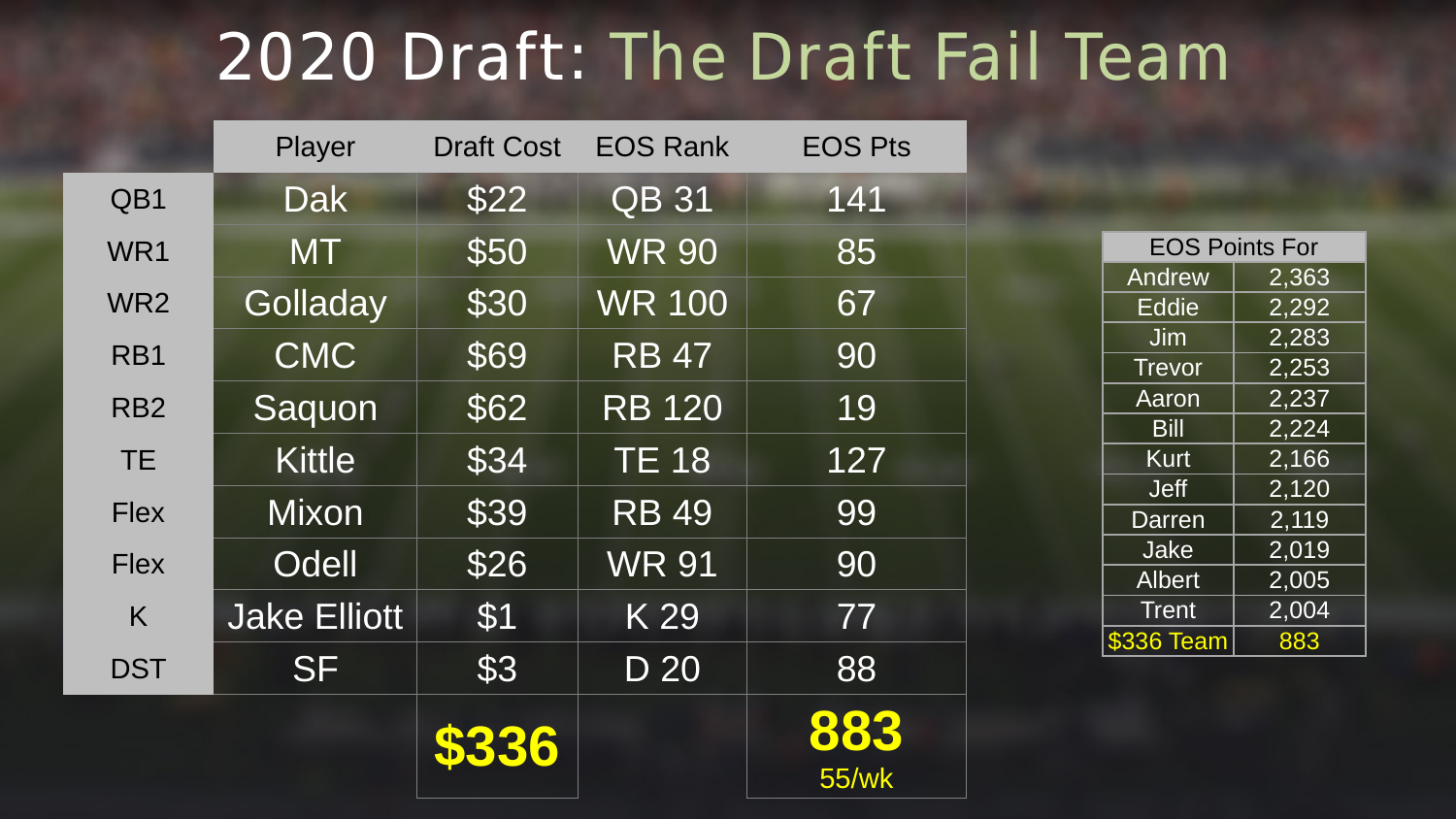

2020 Draft: The Draft Fail Team
|  | Player | Draft Cost | EOS Rank | EOS Pts |
| --- | --- | --- | --- | --- |
| QB1 | Dak | $22 | QB 31 | 141 |
| WR1 | MT | $50 | WR 90 | 85 |
| WR2 | Golladay | $30 | WR 100 | 67 |
| RB1 | CMC | $69 | RB 47 | 90 |
| RB2 | Saquon | $62 | RB 120 | 19 |
| TE | Kittle | $34 | TE 18 | 127 |
| Flex | Mixon | $39 | RB 49 | 99 |
| Flex | Odell | $26 | WR 91 | 90 |
| K | Jake Elliott | $1 | K 29 | 77 |
| DST | SF | $3 | D 20 | 88 |
|  |  | $336 |  | 883 55/wk |
| EOS Points For |  |
| --- | --- |
| Andrew | 2,363 |
| Eddie | 2,292 |
| Jim | 2,283 |
| Trevor | 2,253 |
| Aaron | 2,237 |
| Bill | 2,224 |
| Kurt | 2,166 |
| Jeff | 2,120 |
| Darren | 2,119 |
| Jake | 2,019 |
| Albert | 2,005 |
| Trent | 2,004 |
| $336 Team | 883 |